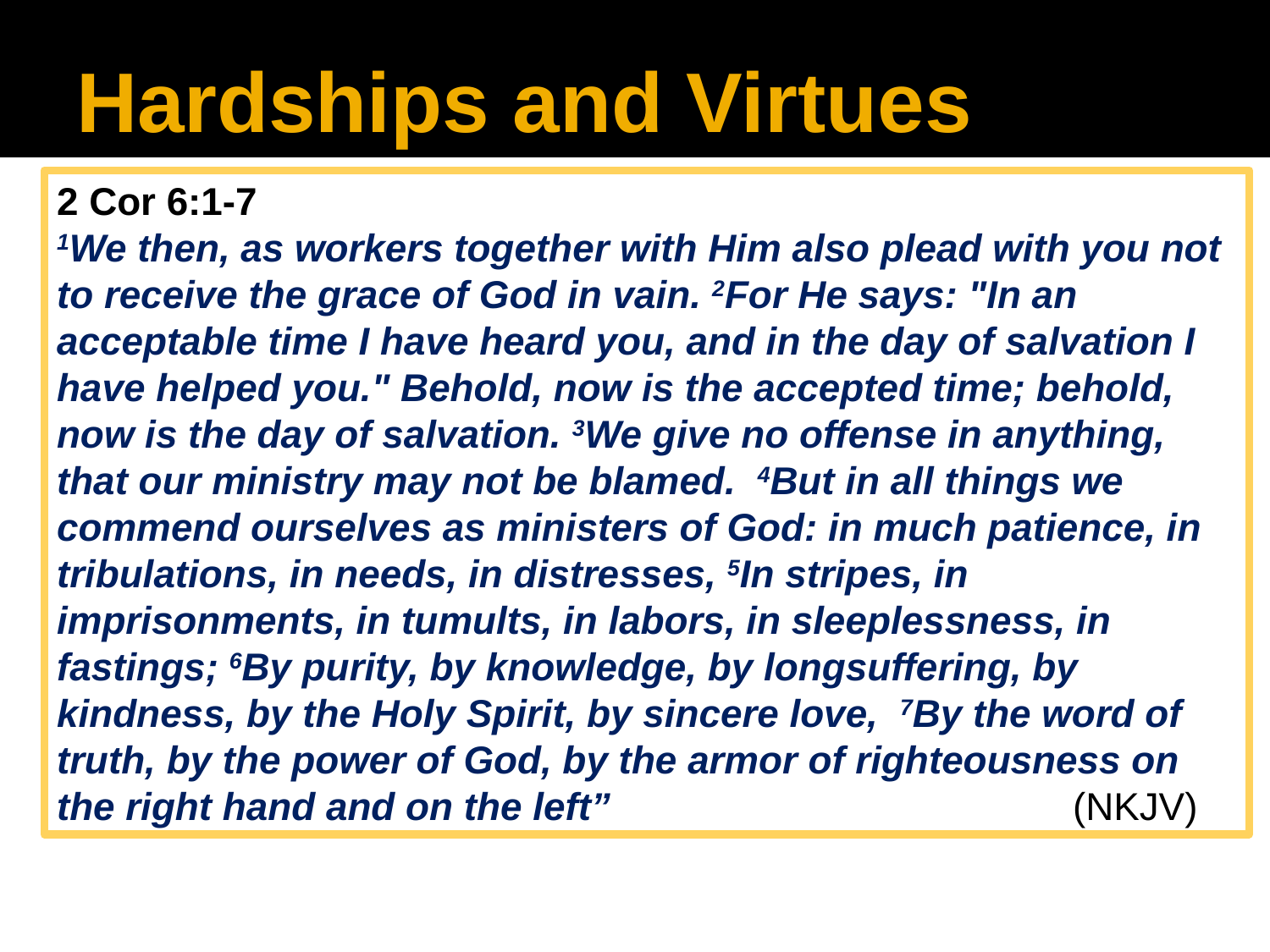

# Hardships and Virtues

2 Cor 6:1-7
1We then, as workers together with Him also plead with you not to receive the grace of God in vain. 2For He says: "In an acceptable time I have heard you, and in the day of salvation I have helped you." Behold, now is the accepted time; behold, now is the day of salvation. 3We give no offense in anything, that our ministry may not be blamed.  4But in all things we commend ourselves as ministers of God: in much patience, in tribulations, in needs, in distresses, 5In stripes, in imprisonments, in tumults, in labors, in sleeplessness, in fastings; 6By purity, by knowledge, by longsuffering, by kindness, by the Holy Spirit, by sincere love,  7By the word of truth, by the power of God, by the armor of righteousness on the right hand and on the left” 				(NKJV)